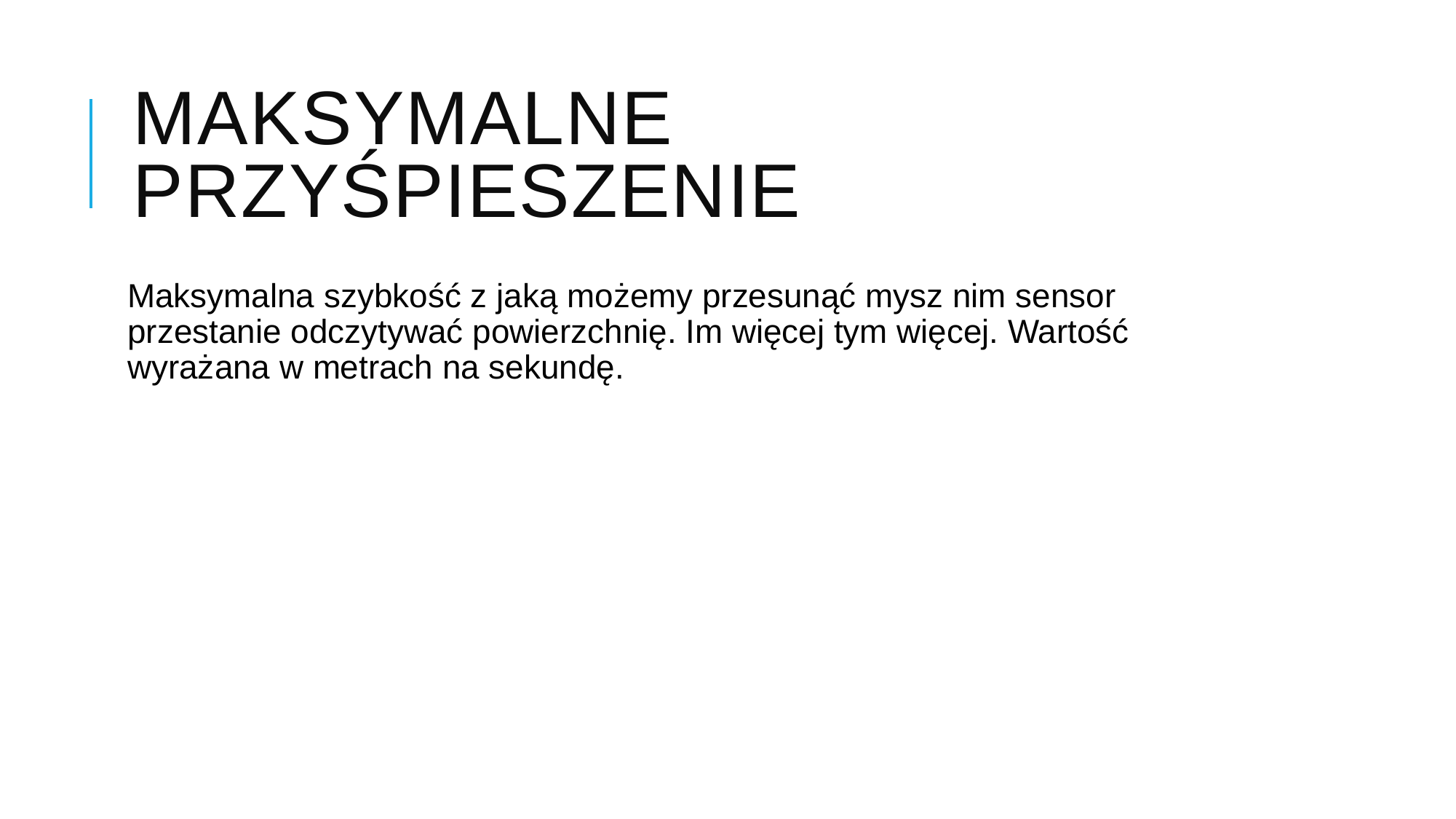

# Maksymalne przyśpieszenie
Maksymalna szybkość z jaką możemy przesunąć mysz nim sensor przestanie odczytywać powierzchnię. Im więcej tym więcej. Wartość wyrażana w metrach na sekundę.